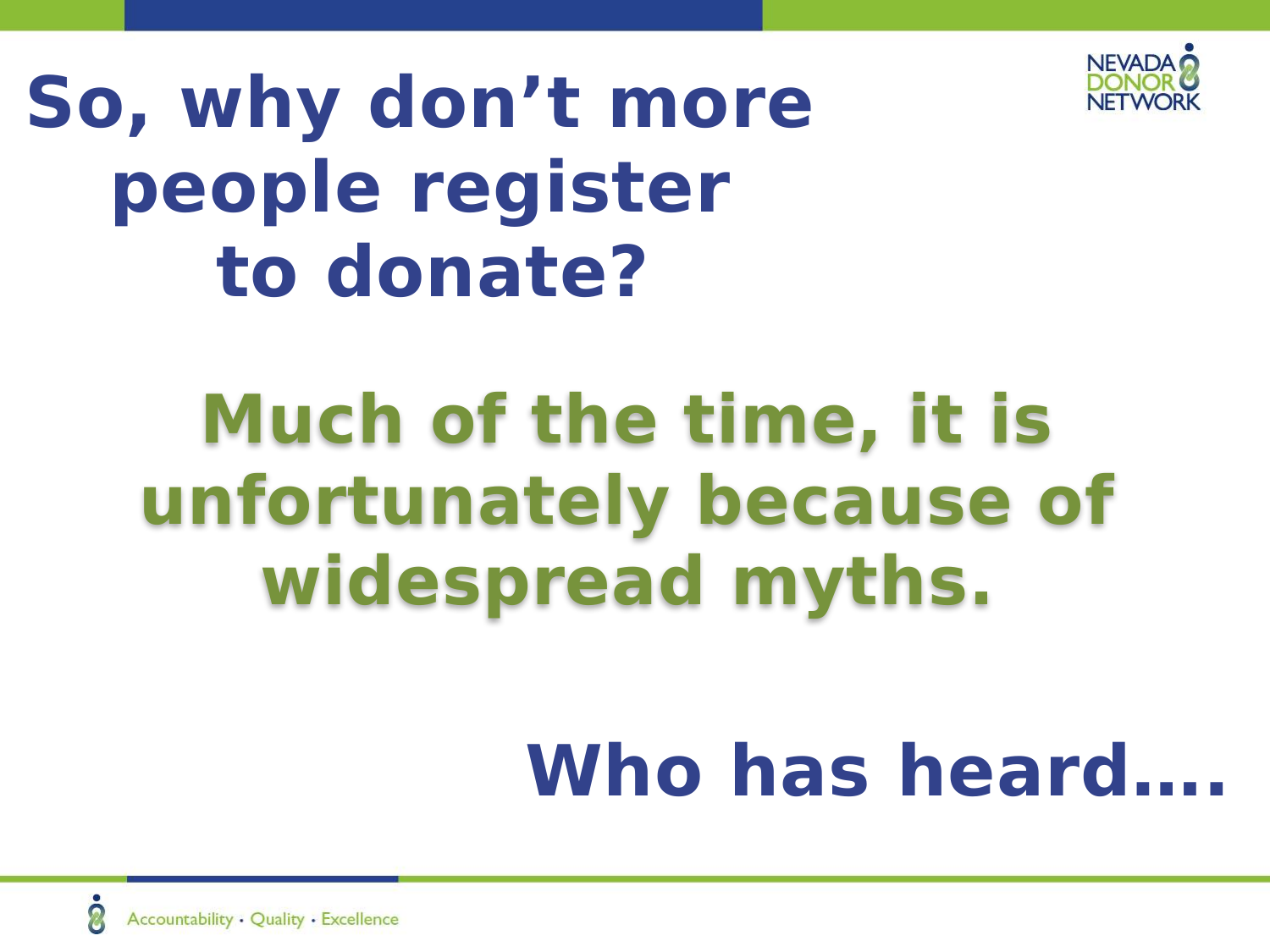

#
So, why don’t more
people register
to donate?

Much of the time, it is unfortunately because of widespread myths.
Who has heard….